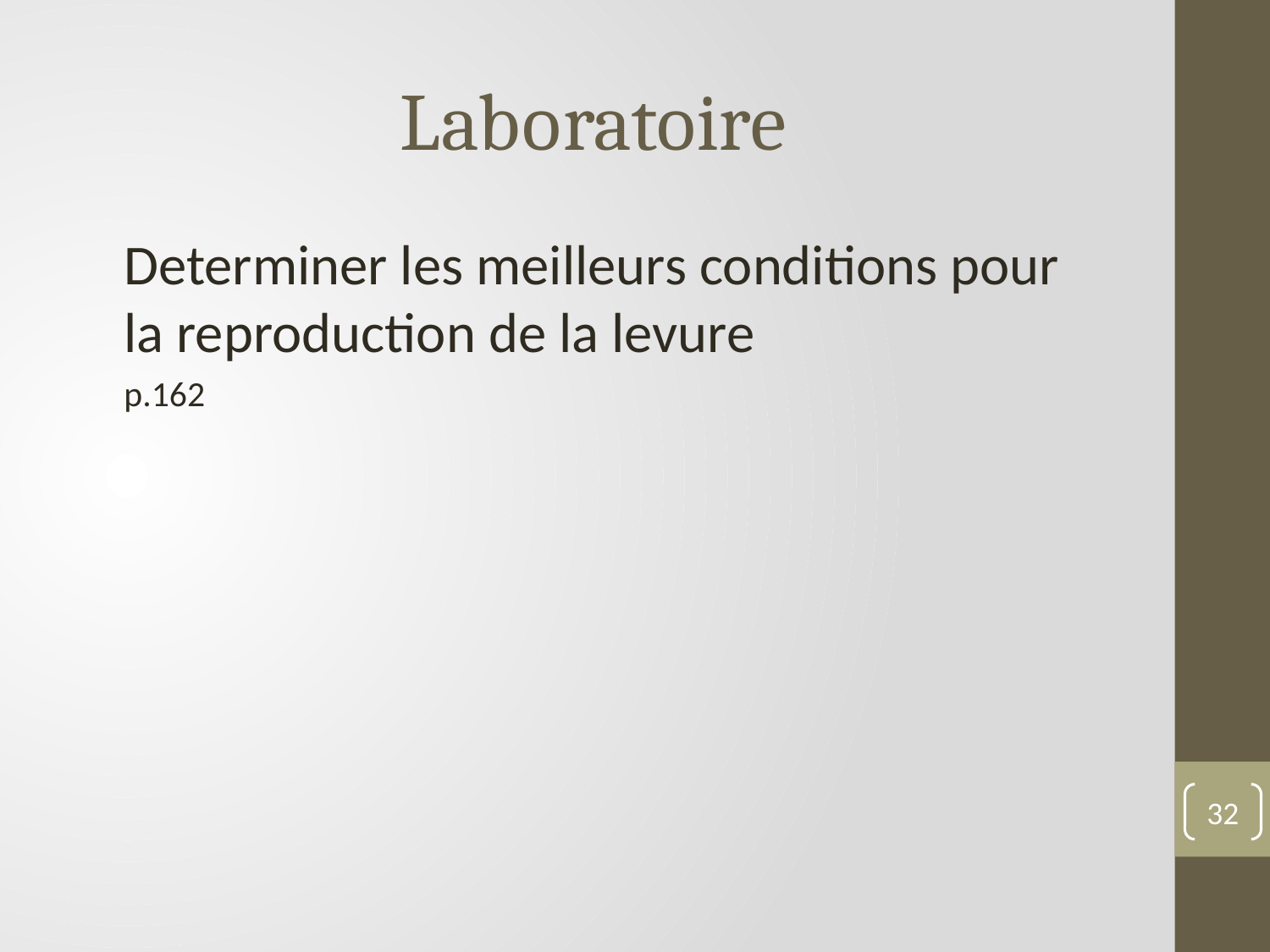

# Laboratoire
Determiner les meilleurs conditions pour la reproduction de la levure
p.162
32